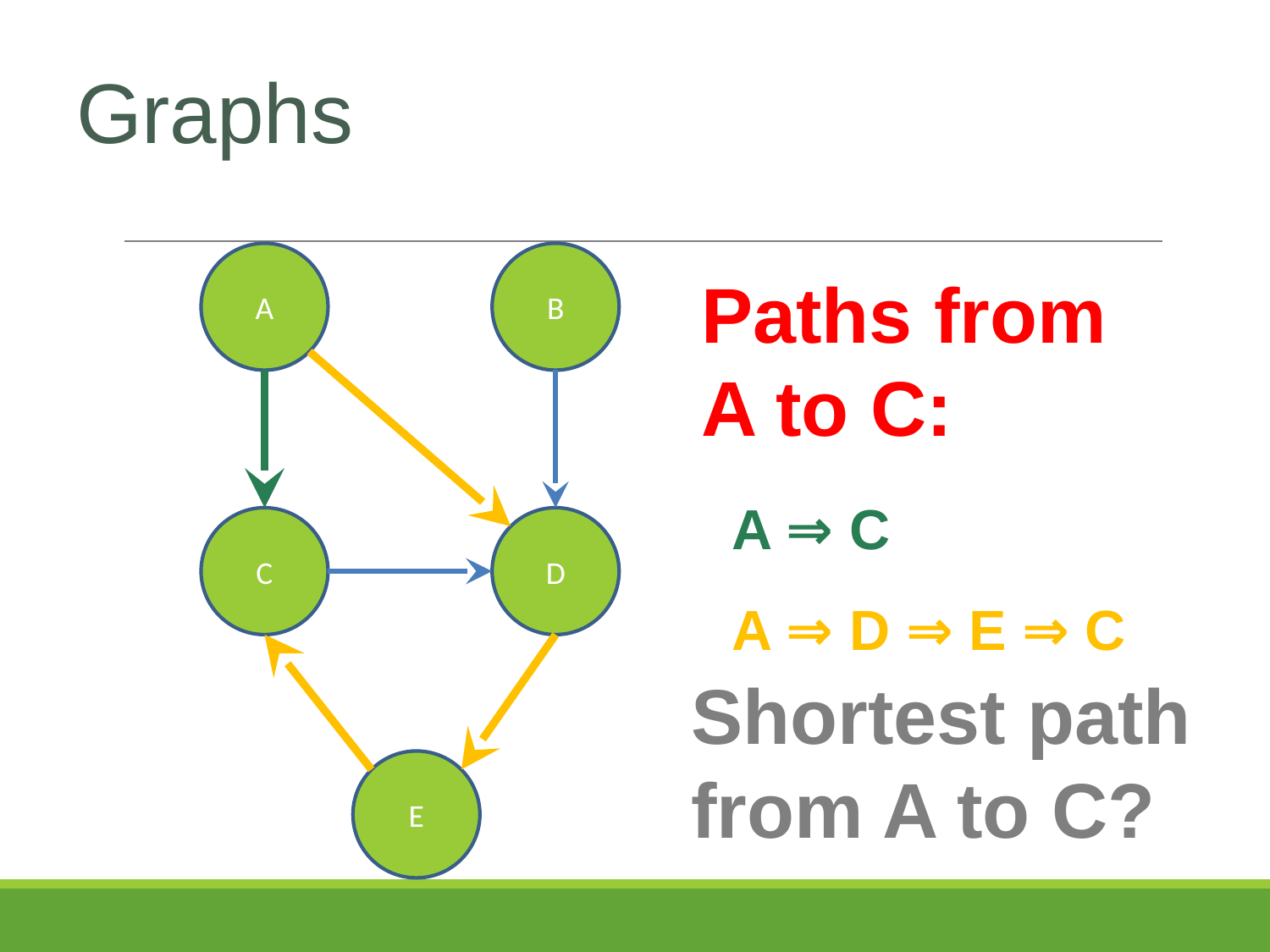

# Graphs
B
A
Paths from
A to C:
A ⇒ C
A ⇒ D ⇒ E ⇒ C
C
D
Shortest path
from A to C?
E